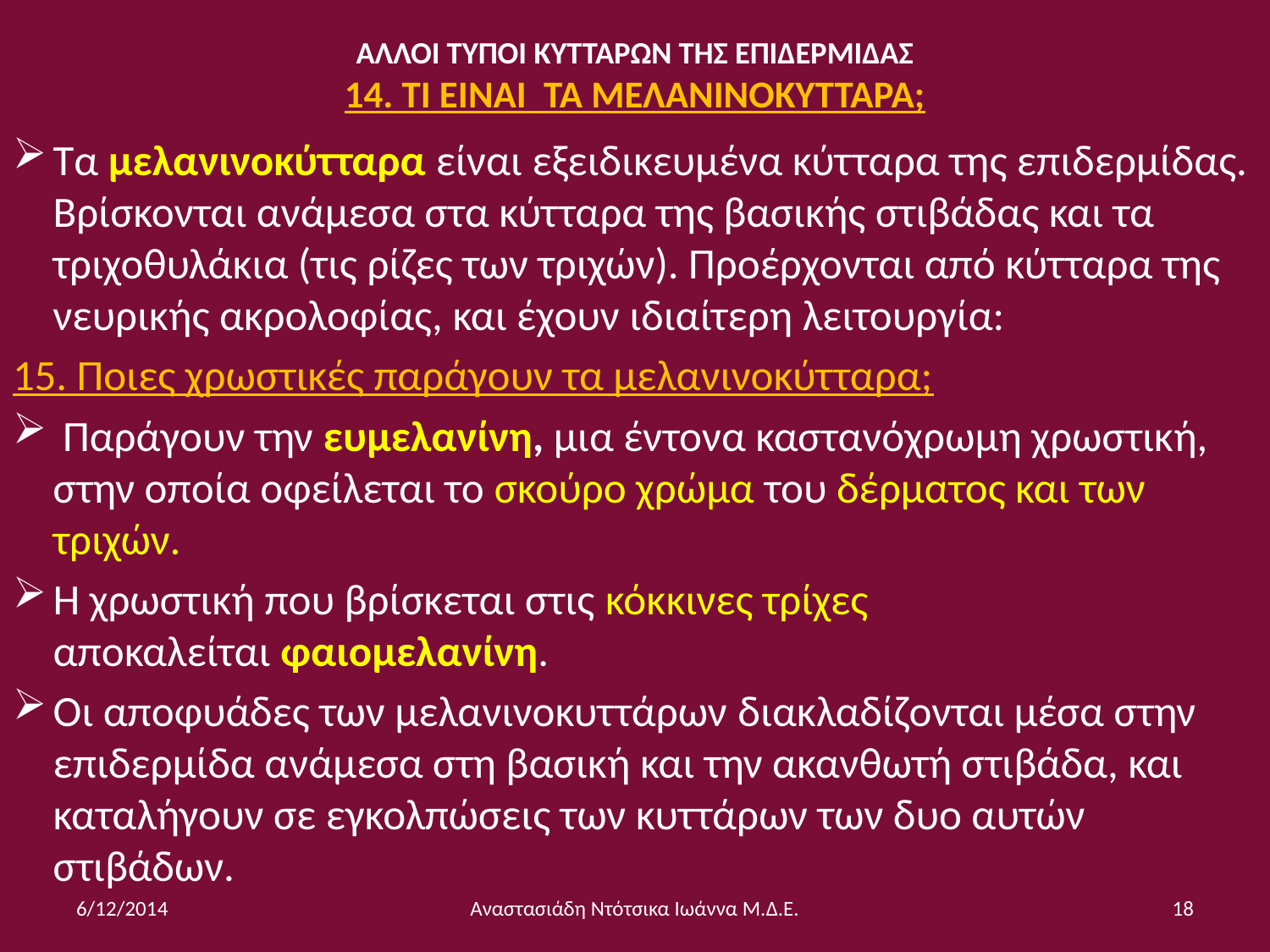

# ΑΛΛΟΙ ΤΥΠΟΙ ΚΥΤΤΑΡΩΝ ΤΗΣ ΕΠΙΔΕΡΜΙΔΑΣ 14. ΤΙ ΕΙΝΑΙ  ΤΑ ΜΕΛΑΝΙΝΟΚΥΤΤΑΡΑ;
Τα μελανινοκύτταρα είναι εξειδικευμένα κύτταρα της επιδερμίδας. Βρίσκονται ανάμεσα στα κύτταρα της βασικής στιβάδας και τα τριχοθυλάκια (τις ρίζες των τριχών). Προέρχονται από κύτταρα της νευρικής ακρολοφίας, και έχουν ιδιαίτερη λειτουργία:
15. Ποιες χρωστικές παράγουν τα μελανινοκύτταρα;
 Παράγουν την ευμελανίνη, μια έντονα καστανόχρωμη χρωστική, στην οποία οφείλεται το σκούρο χρώμα του δέρματος και των τριχών.
Η χρωστική που βρίσκεται στις κόκκινες τρίχες αποκαλείται φαιομελανίνη.
Οι αποφυάδες των μελανινοκυττάρων διακλαδίζονται μέσα στην επιδερμίδα ανάμεσα στη βασική και την ακανθωτή στιβάδα, και καταλήγουν σε εγκολπώσεις των κυττάρων των δυο αυτών στιβάδων.

6/12/2014
Αναστασιάδη Ντότσικα Ιωάννα Μ.Δ.Ε.
18